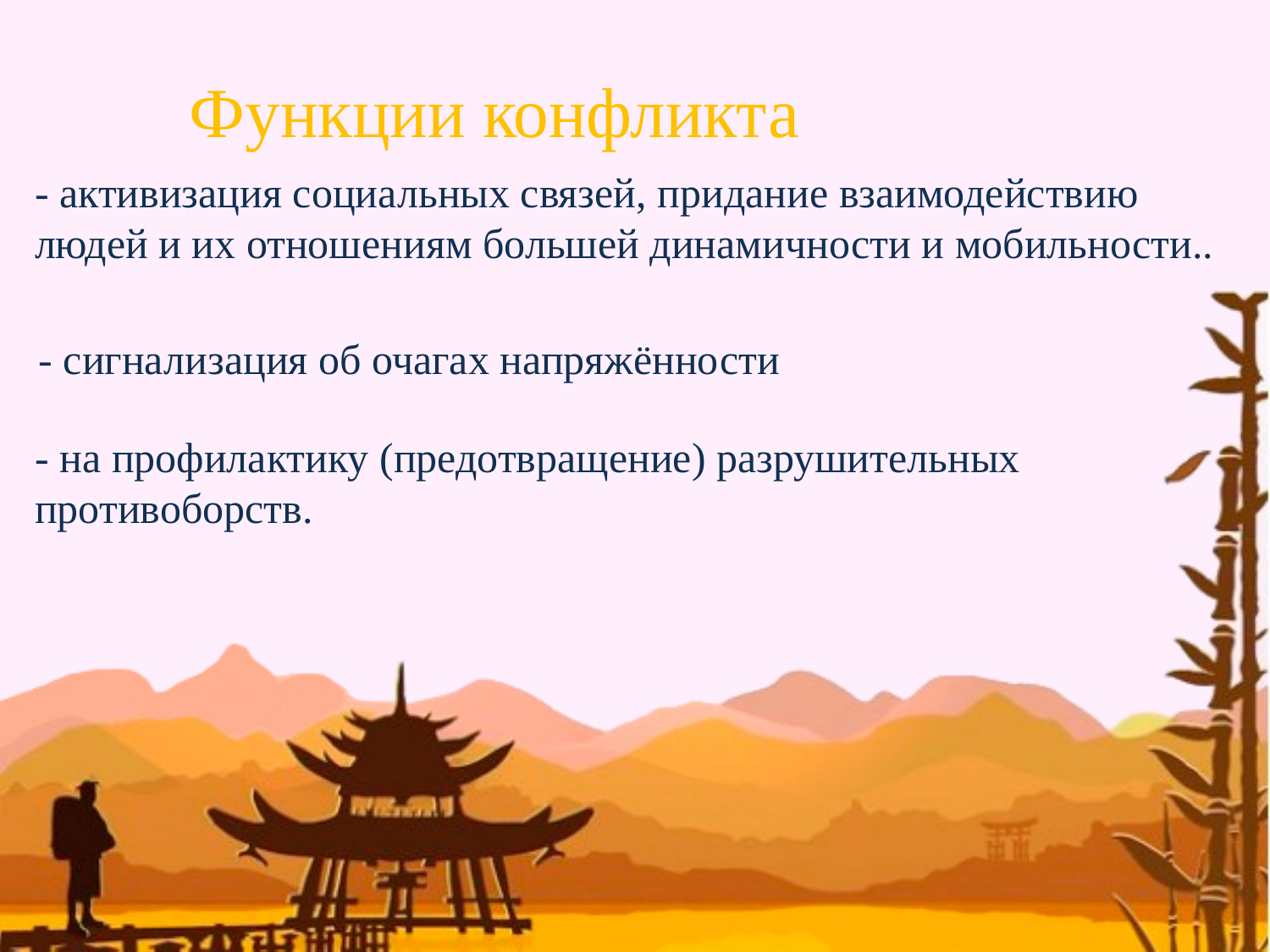

Функции конфликта
- активизация социальных связей, придание взаимодействию людей и их отношениям большей динамичности и мобильности..
- сигнализация об очагах напряжённости
- на профилактику (предотвращение) разрушительных противоборств.